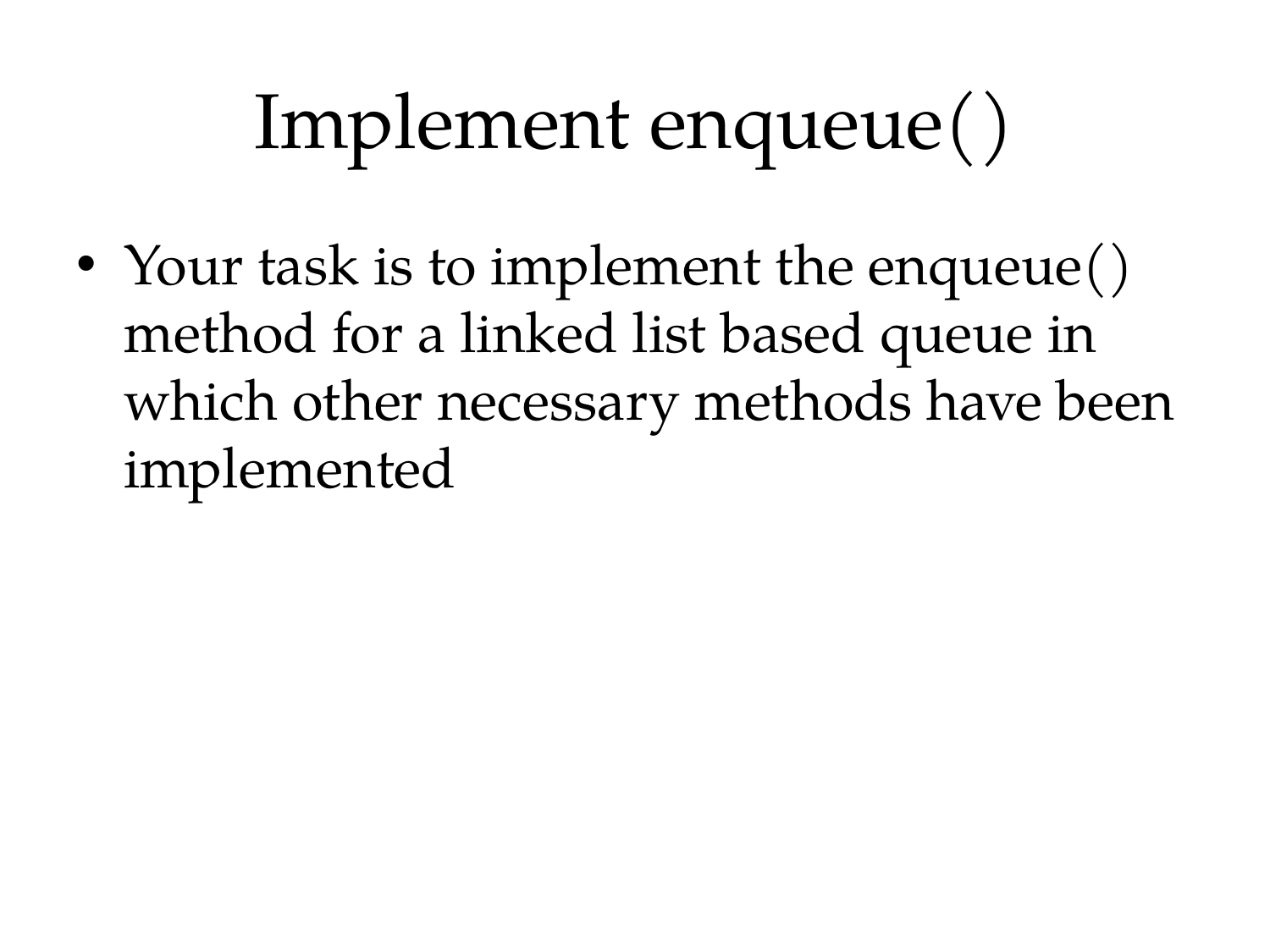

# Implement enqueue()
Your task is to implement the enqueue() method for a linked list based queue in which other necessary methods have been implemented